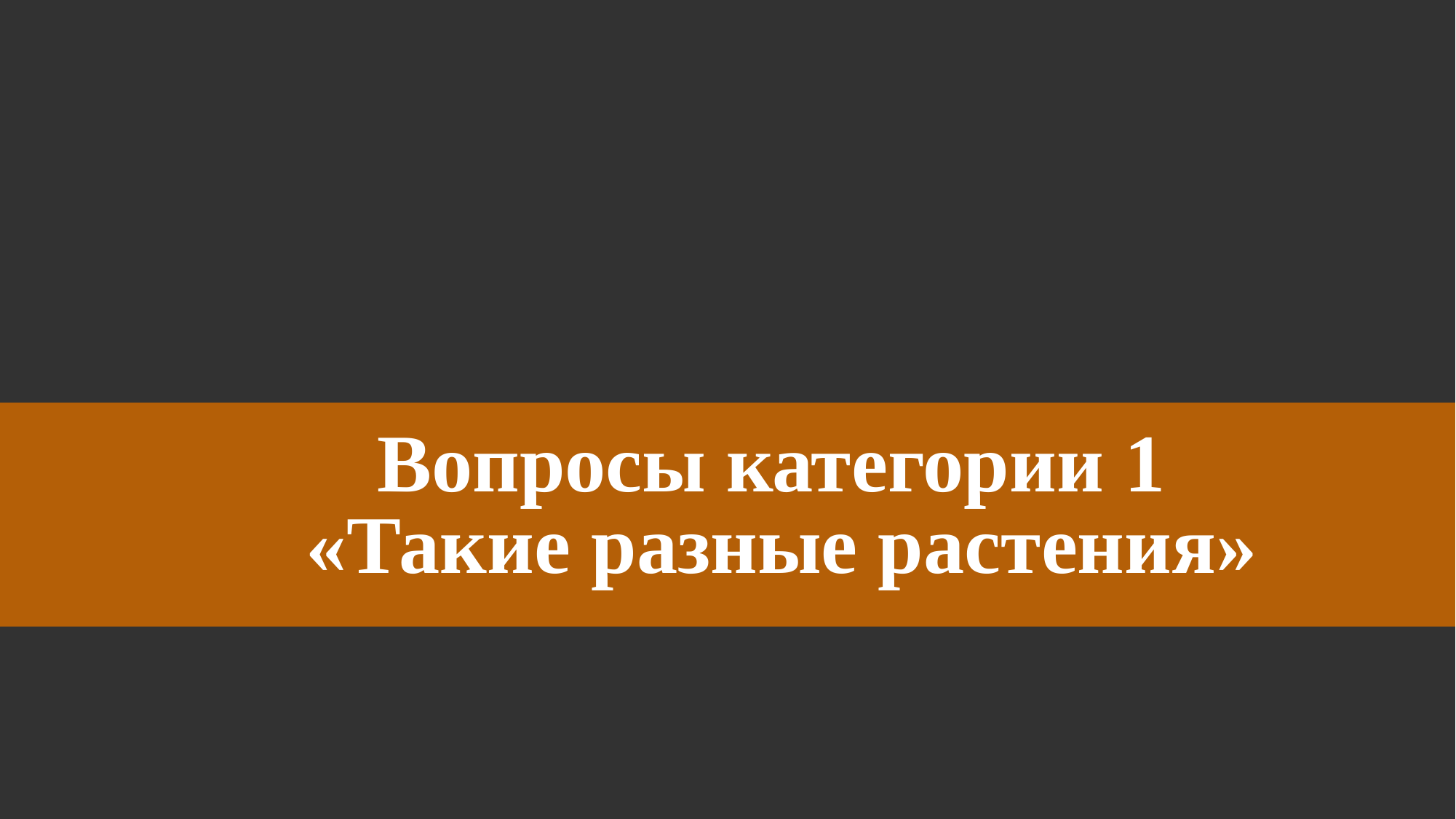

# Вопросы категории 1 «Такие разные растения»